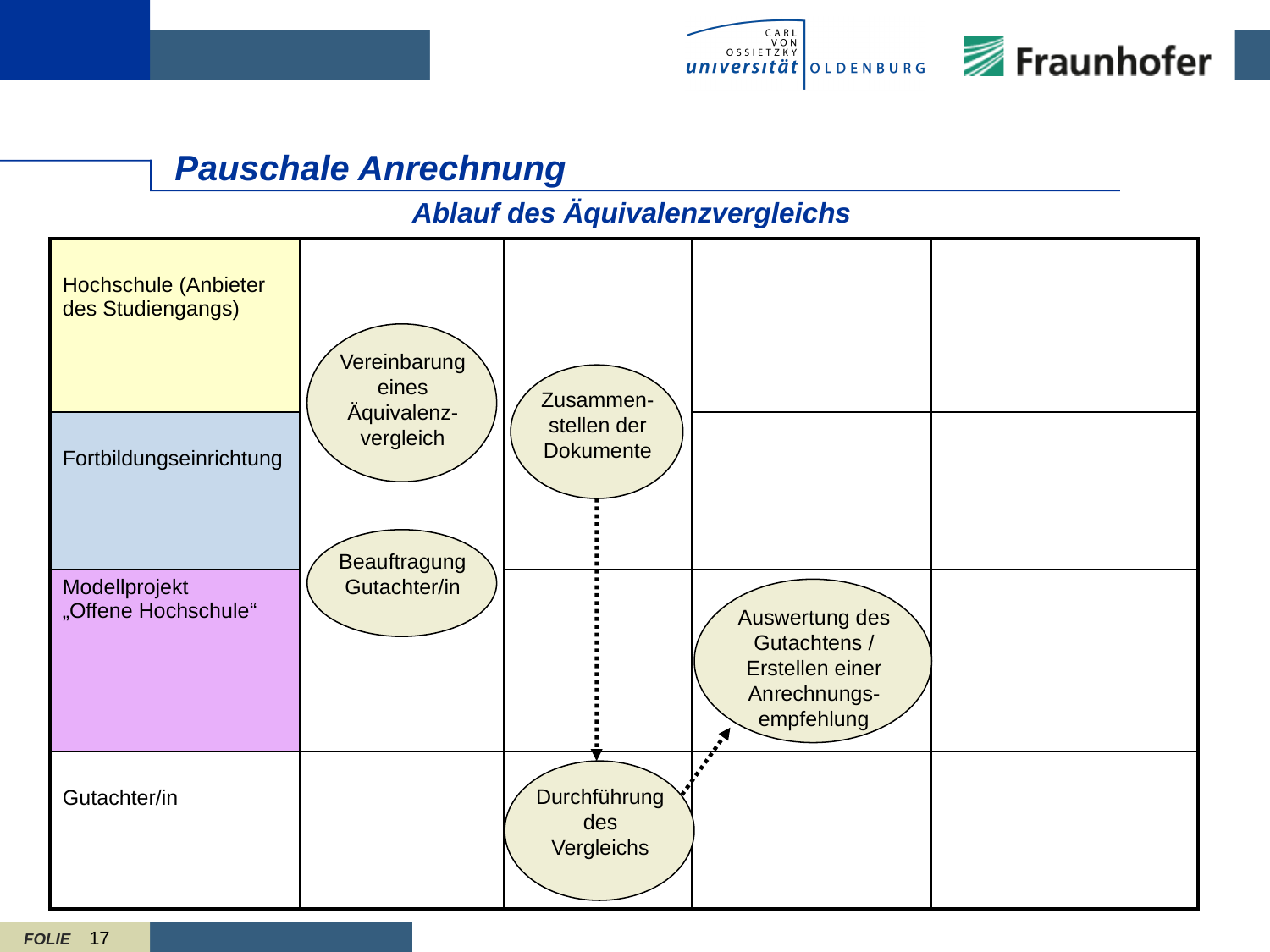

# Pauschale Anrechnung
Ablauf des Äquivalenzvergleichs
| Hochschule (Anbieter des Studiengangs) |  |  |  |  |
| --- | --- | --- | --- | --- |
| Fortbildungseinrichtung |  |  |  |  |
| Modellprojekt „Offene Hochschule“ |  |  |  |  |
| Gutachter/in |  |  |  |  |

Vereinbarung eines Äquivalenz-vergleich

Zusammen-stellen der Dokumente

Beauftragung Gutachter/in

Auswertung des Gutachtens / Erstellen einer Anrechnungs-empfehlung

Durchführung des Vergleichs
17